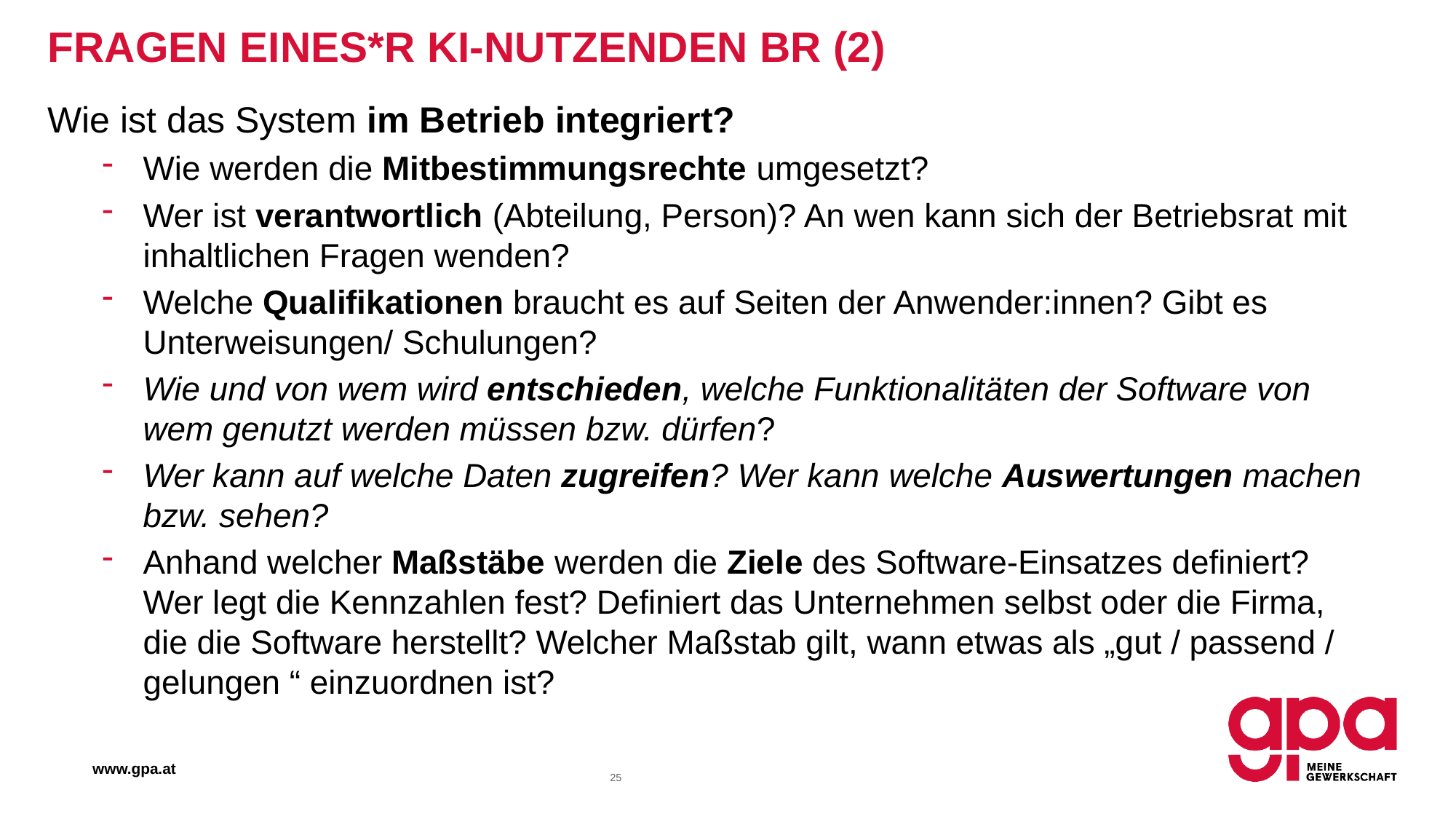

# Fragen eines*r KI-nutzenden BR (2)
Wie ist das System im Betrieb integriert?
Wie werden die Mitbestimmungsrechte umgesetzt?
Wer ist verantwortlich (Abteilung, Person)? An wen kann sich der Betriebsrat mit inhaltlichen Fragen wenden?
Welche Qualifikationen braucht es auf Seiten der Anwender:innen? Gibt es Unterweisungen/ Schulungen?
Wie und von wem wird entschieden, welche Funktionalitäten der Software von wem genutzt werden müssen bzw. dürfen?
Wer kann auf welche Daten zugreifen? Wer kann welche Auswertungen machen bzw. sehen?
Anhand welcher Maßstäbe werden die Ziele des Software-Einsatzes definiert? Wer legt die Kennzahlen fest? Definiert das Unternehmen selbst oder die Firma, die die Software herstellt? Welcher Maßstab gilt, wann etwas als „gut / passend / gelungen “ einzuordnen ist?